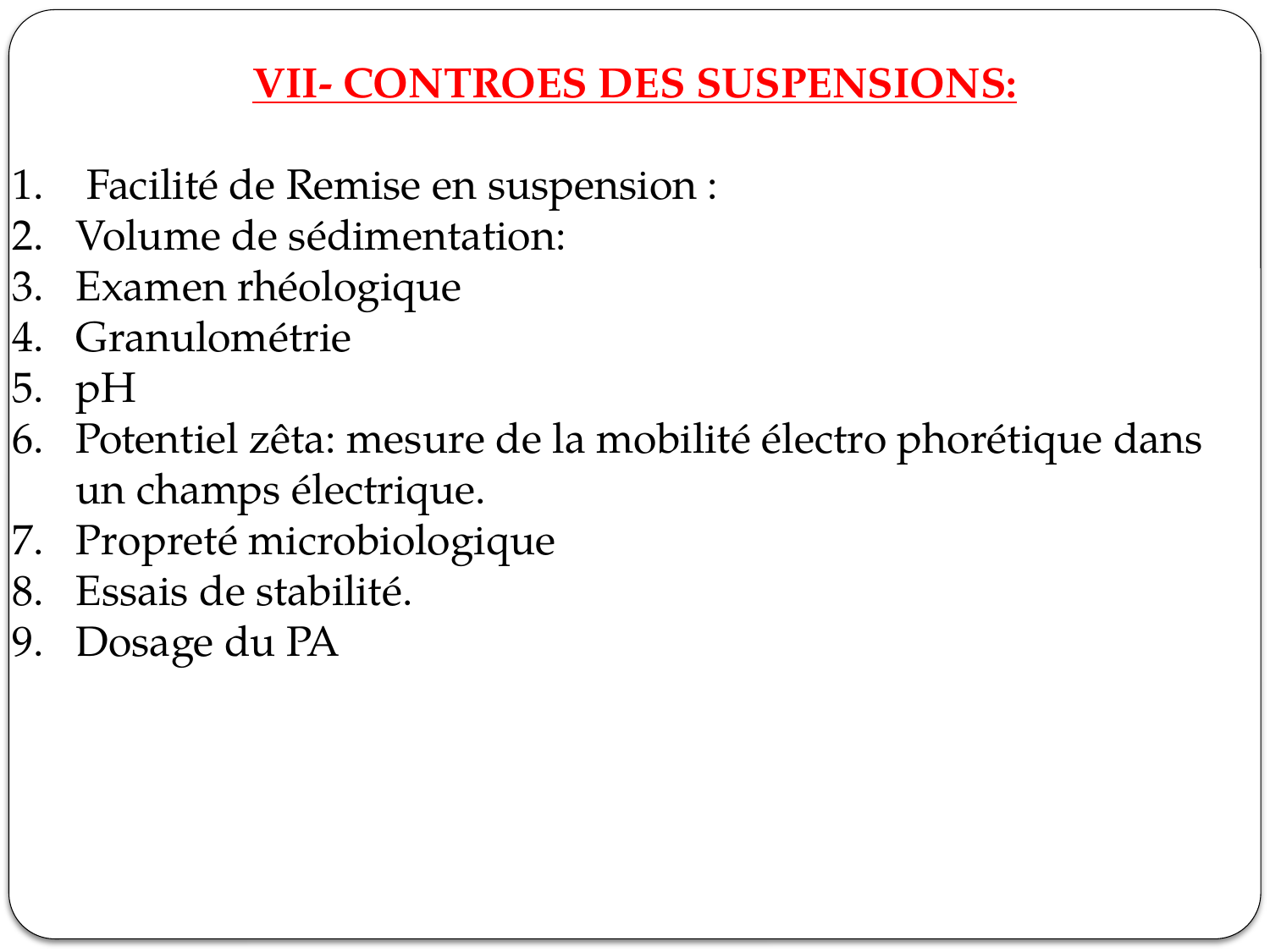

VII- CONTROES DES SUSPENSIONS:

 Facilité de Remise en suspension :
Volume de sédimentation:
Examen rhéologique
Granulométrie
pH
Potentiel zêta: mesure de la mobilité électro phorétique dans un champs électrique.
Propreté microbiologique
Essais de stabilité.
Dosage du PA